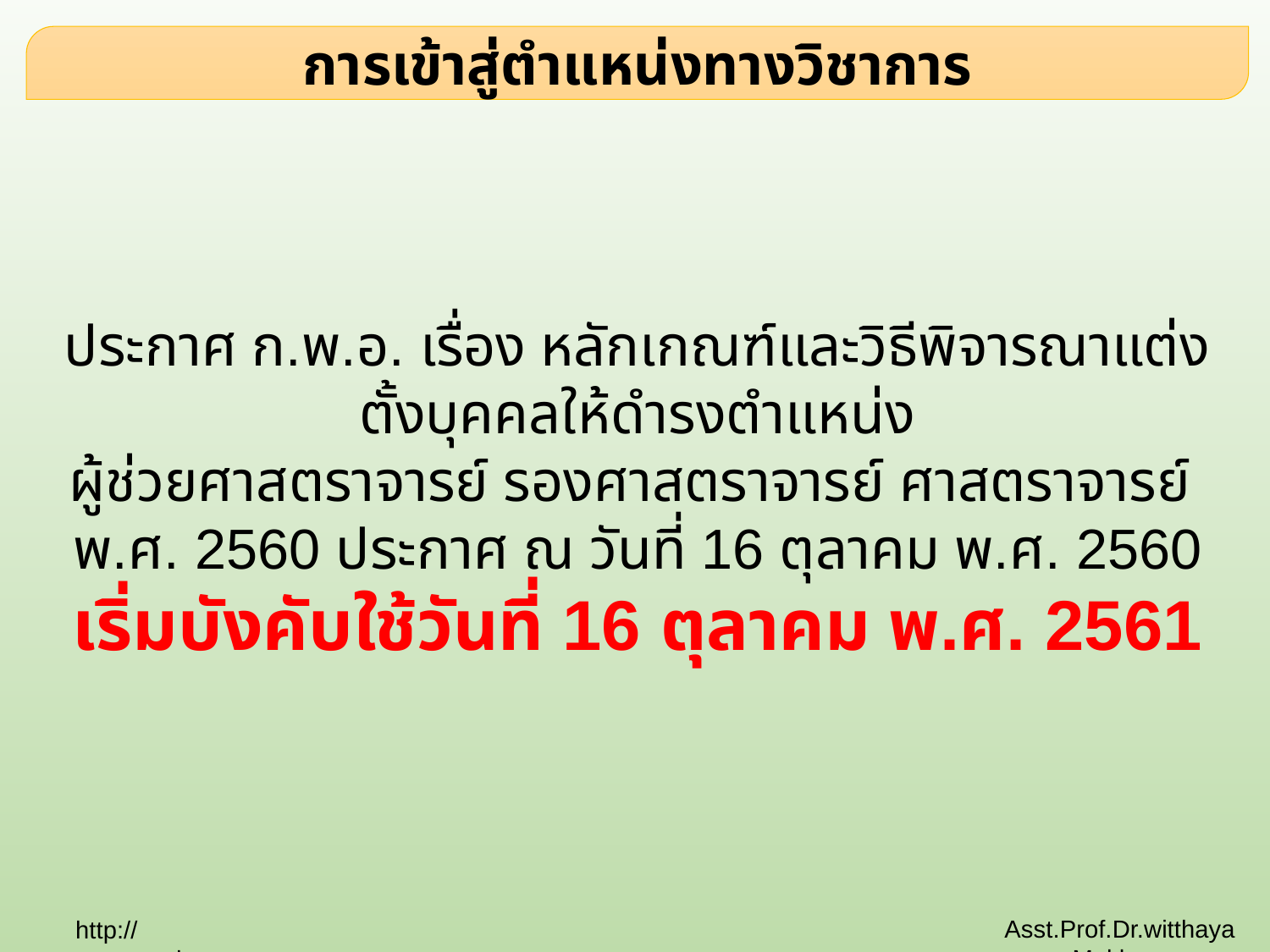

การเข้าสู่ตำแหน่งทางวิชาการ
ประกาศ ก.พ.อ. เรื่อง หลักเกณฑ์และวิธีพิจารณาแต่งตั้งบุคคลให้ดำรงตำแหน่ง
ผู้ช่วยศาสตราจารย์ รองศาสตราจารย์ ศาสตราจารย์
พ.ศ. 2560 ประกาศ ณ วันที่ 16 ตุลาคม พ.ศ. 2560
เริ่มบังคับใช้วันที่ 16 ตุลาคม พ.ศ. 2561
Asst.Prof.Dr.witthaya Mekhum
http://www.ssru.ac.th